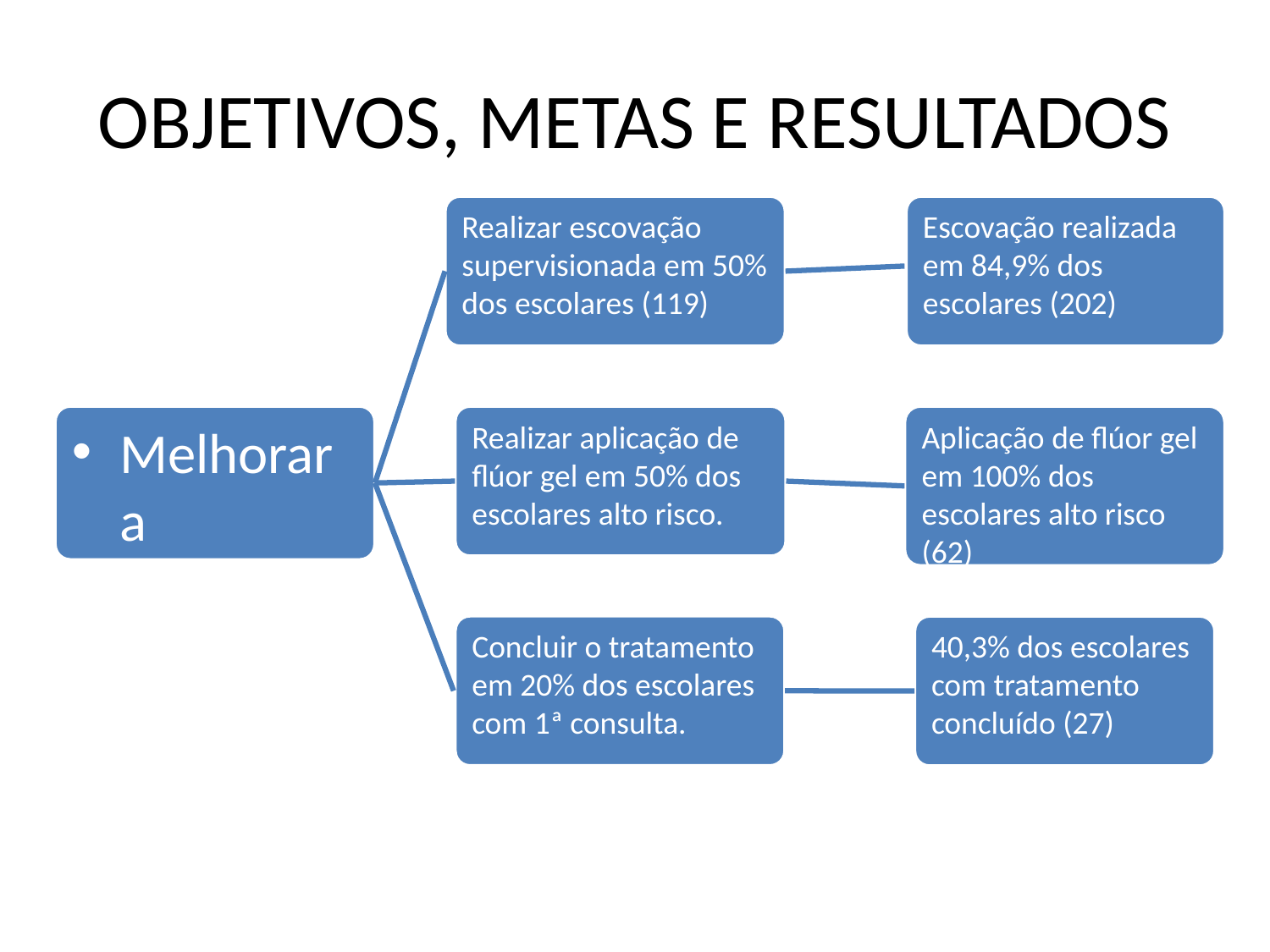

# OBJETIVOS, METAS E RESULTADOS
Realizar escovação supervisionada em 50% dos escolares (119)

Escovação realizada em 84,9% dos escolares (202)

Melhorar a qualidade da atenção e saúde bucal dos escolares.
Aplicação de flúor gel em 100% dos escolares alto risco (62)

Realizar aplicação de flúor gel em 50% dos escolares alto risco.

40,3% dos escolares com tratamento concluído (27)
Concluir o tratamento em 20% dos escolares com 1ª consulta.